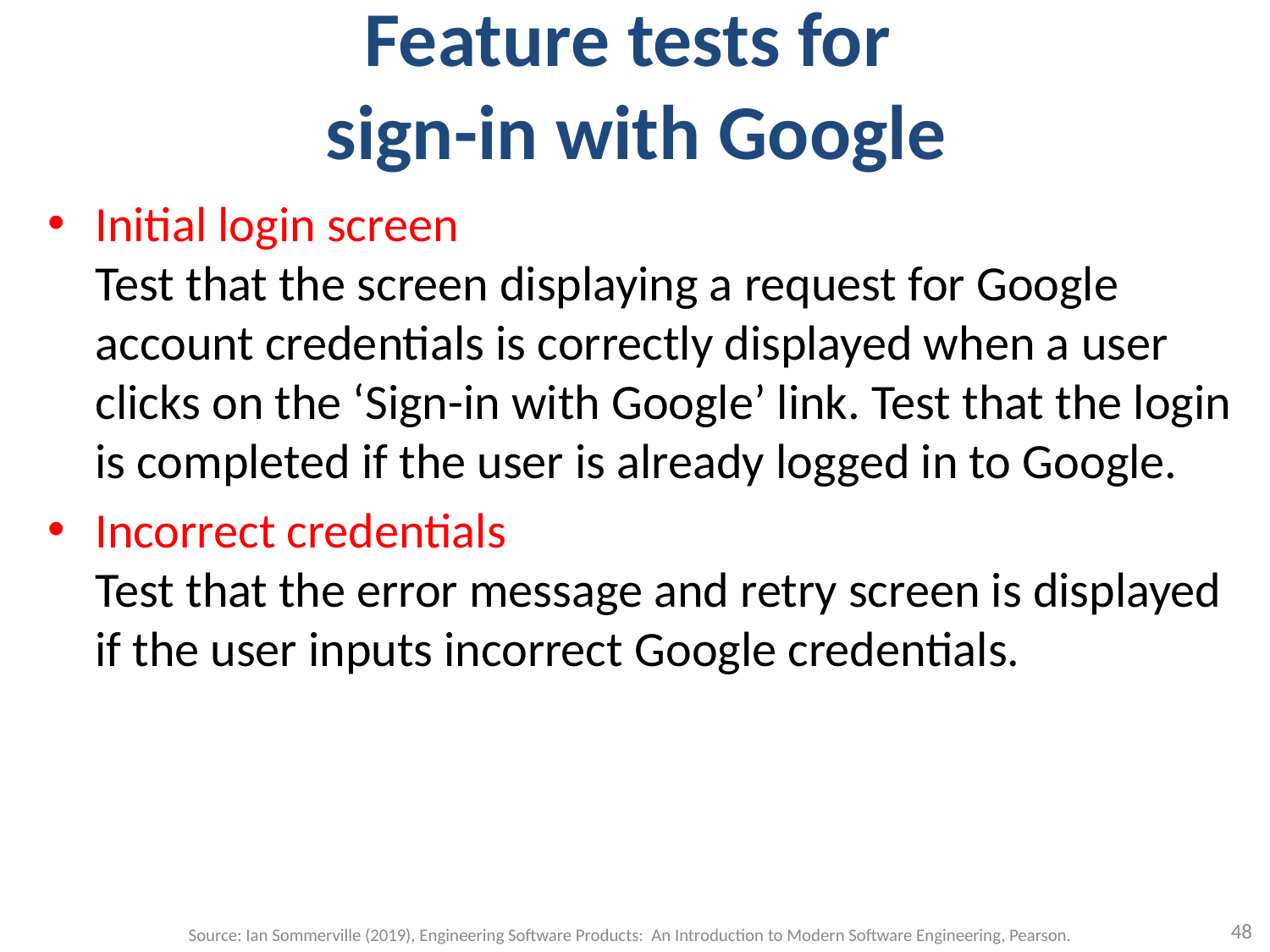

# Feature tests for sign-in with Google
Initial login screen
Test that the screen displaying a request for Google account credentials is correctly displayed when a user clicks on the ‘Sign-in with Google’ link. Test that the login is completed if the user is already logged in to Google.
Incorrect credentials
Test that the error message and retry screen is displayed if the user inputs incorrect Google credentials.
48
Source: Ian Sommerville (2019), Engineering Software Products:  An Introduction to Modern Software Engineering, Pearson.